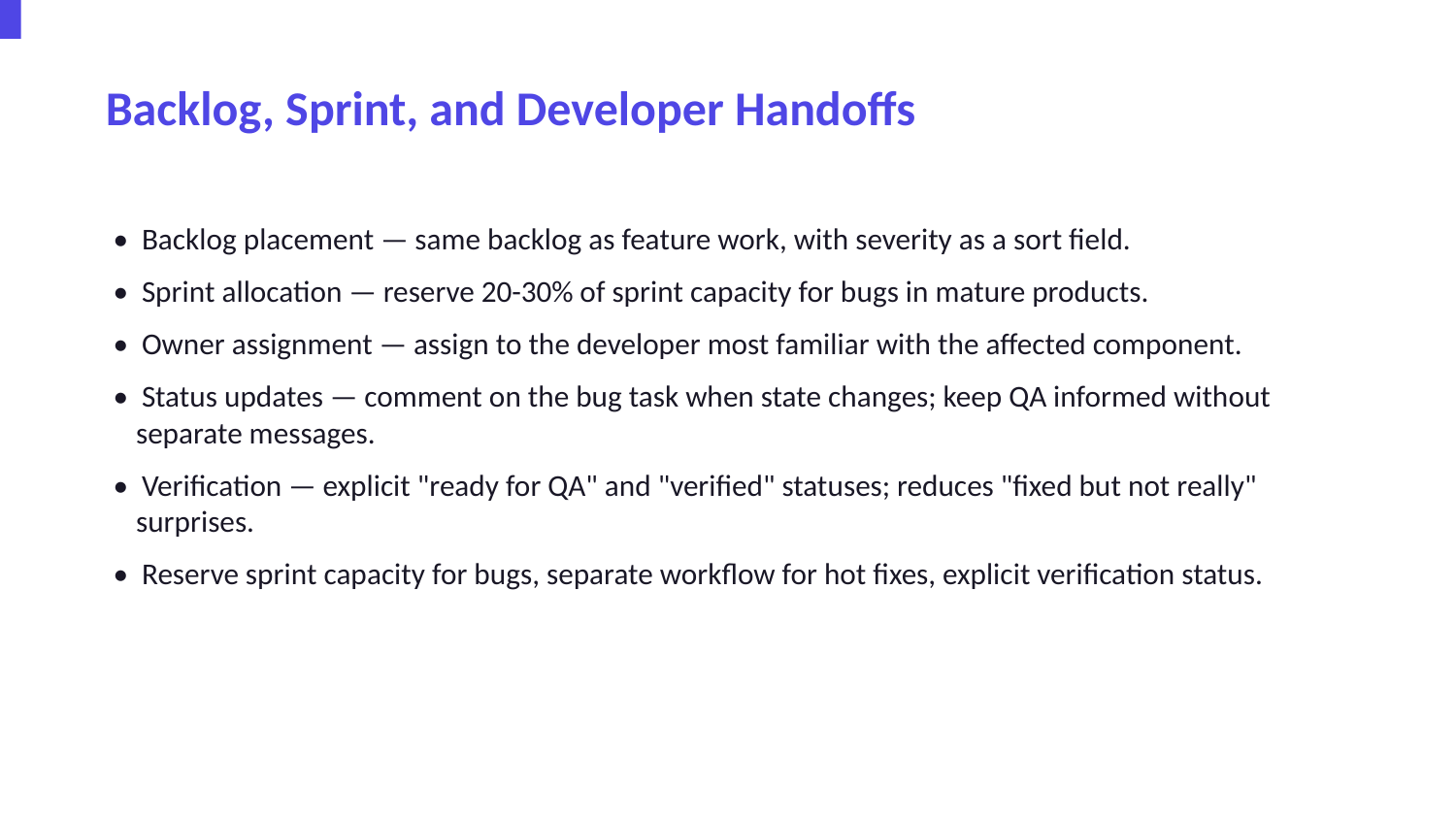

Backlog, Sprint, and Developer Handoffs
•  Backlog placement — same backlog as feature work, with severity as a sort field.
•  Sprint allocation — reserve 20-30% of sprint capacity for bugs in mature products.
•  Owner assignment — assign to the developer most familiar with the affected component.
•  Status updates — comment on the bug task when state changes; keep QA informed without separate messages.
•  Verification — explicit "ready for QA" and "verified" statuses; reduces "fixed but not really" surprises.
•  Reserve sprint capacity for bugs, separate workflow for hot fixes, explicit verification status.